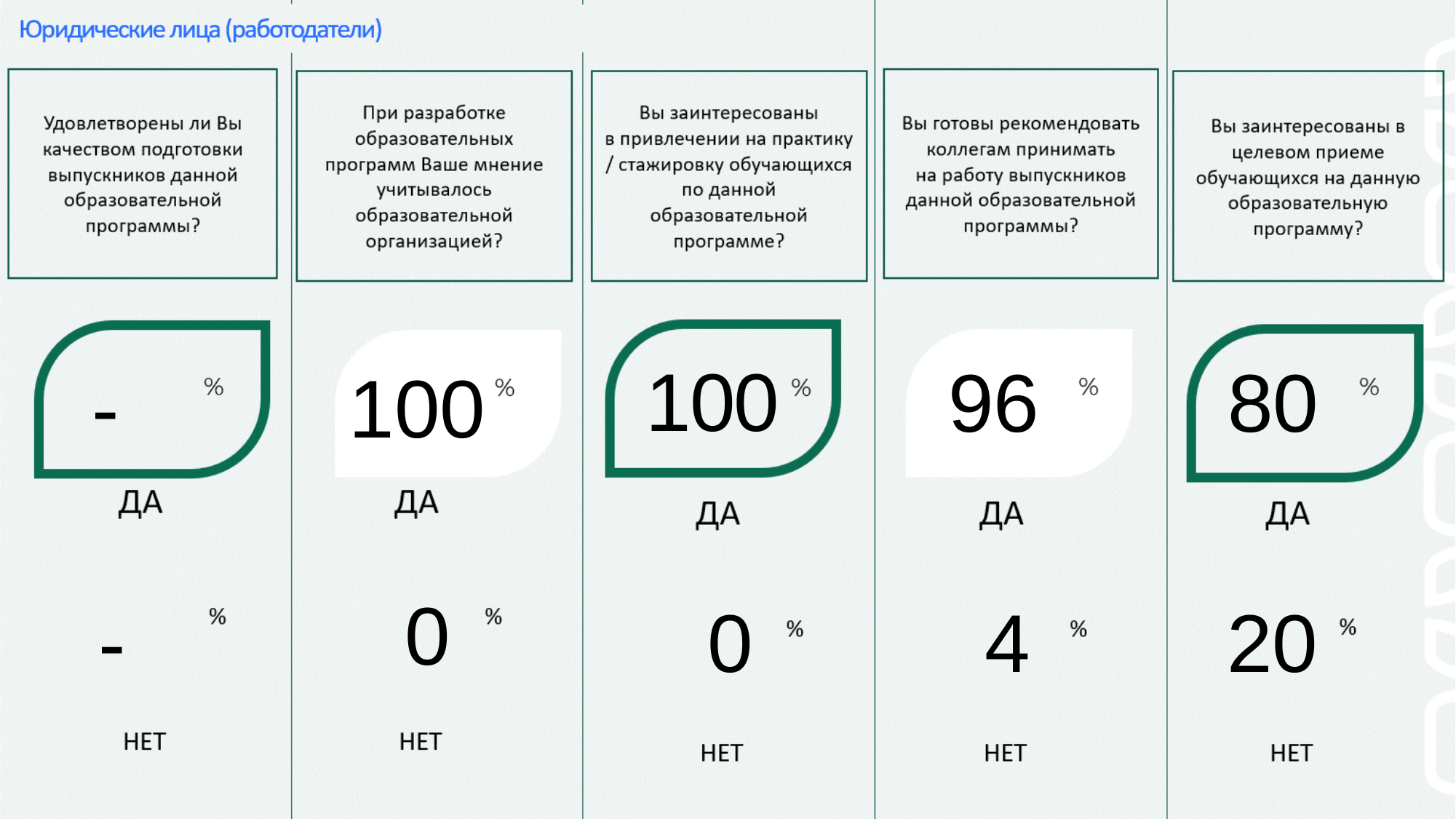

100
96
 80
-
100
0
-
0
4
20